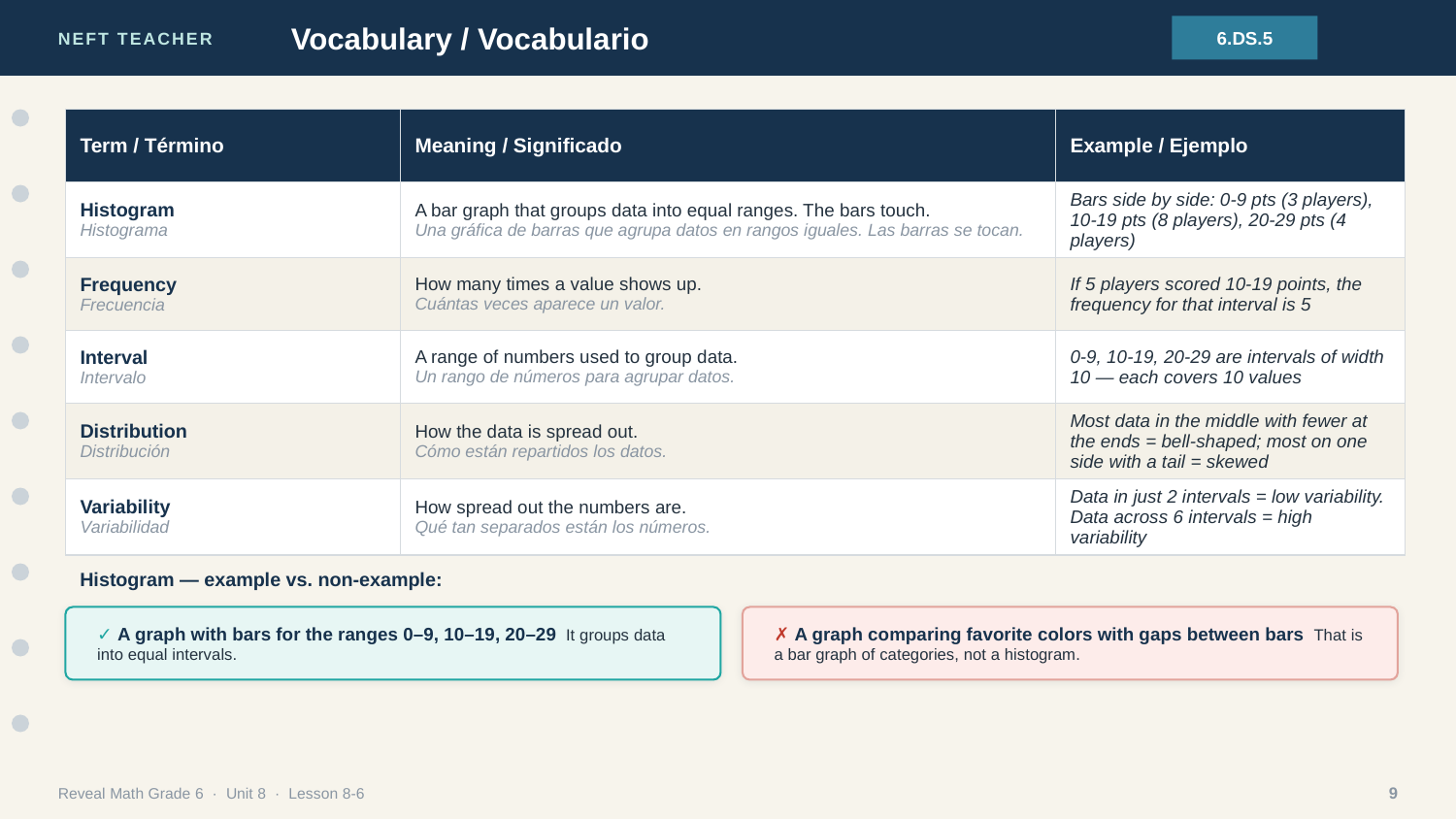

NEFT TEACHER
Vocabulary / Vocabulario
6.DS.5

| Term / Término | Meaning / Significado | Example / Ejemplo |
| --- | --- | --- |
| Histogram Histograma | A bar graph that groups data into equal ranges. The bars touch. Una gráfica de barras que agrupa datos en rangos iguales. Las barras se tocan. | Bars side by side: 0-9 pts (3 players), 10-19 pts (8 players), 20-29 pts (4 players) |
| Frequency Frecuencia | How many times a value shows up. Cuántas veces aparece un valor. | If 5 players scored 10-19 points, the frequency for that interval is 5 |
| Interval Intervalo | A range of numbers used to group data. Un rango de números para agrupar datos. | 0-9, 10-19, 20-29 are intervals of width 10 — each covers 10 values |
| Distribution Distribución | How the data is spread out. Cómo están repartidos los datos. | Most data in the middle with fewer at the ends = bell-shaped; most on one side with a tail = skewed |
| Variability Variabilidad | How spread out the numbers are. Qué tan separados están los números. | Data in just 2 intervals = low variability. Data across 6 intervals = high variability |

Histogram — example vs. non-example:

✓ A graph with bars for the ranges 0–9, 10–19, 20–29  It groups data into equal intervals.

✗ A graph comparing favorite colors with gaps between bars  That is a bar graph of categories, not a histogram.

Reveal Math Grade 6  ·  Unit 8  ·  Lesson 8-6
9